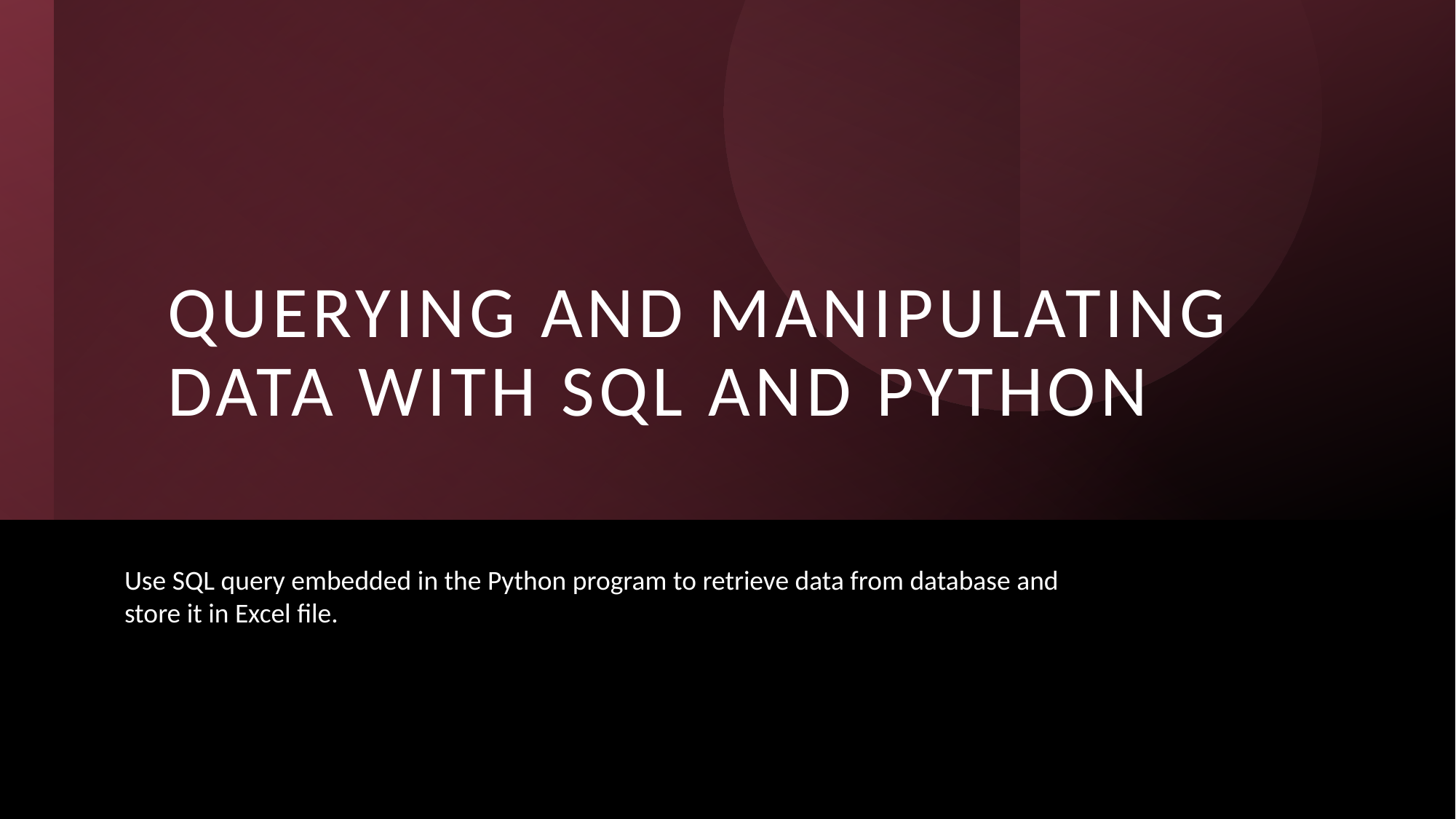

# Querying and manipulating data with sql and python
Use SQL query embedded in the Python program to retrieve data from database and store it in Excel file.